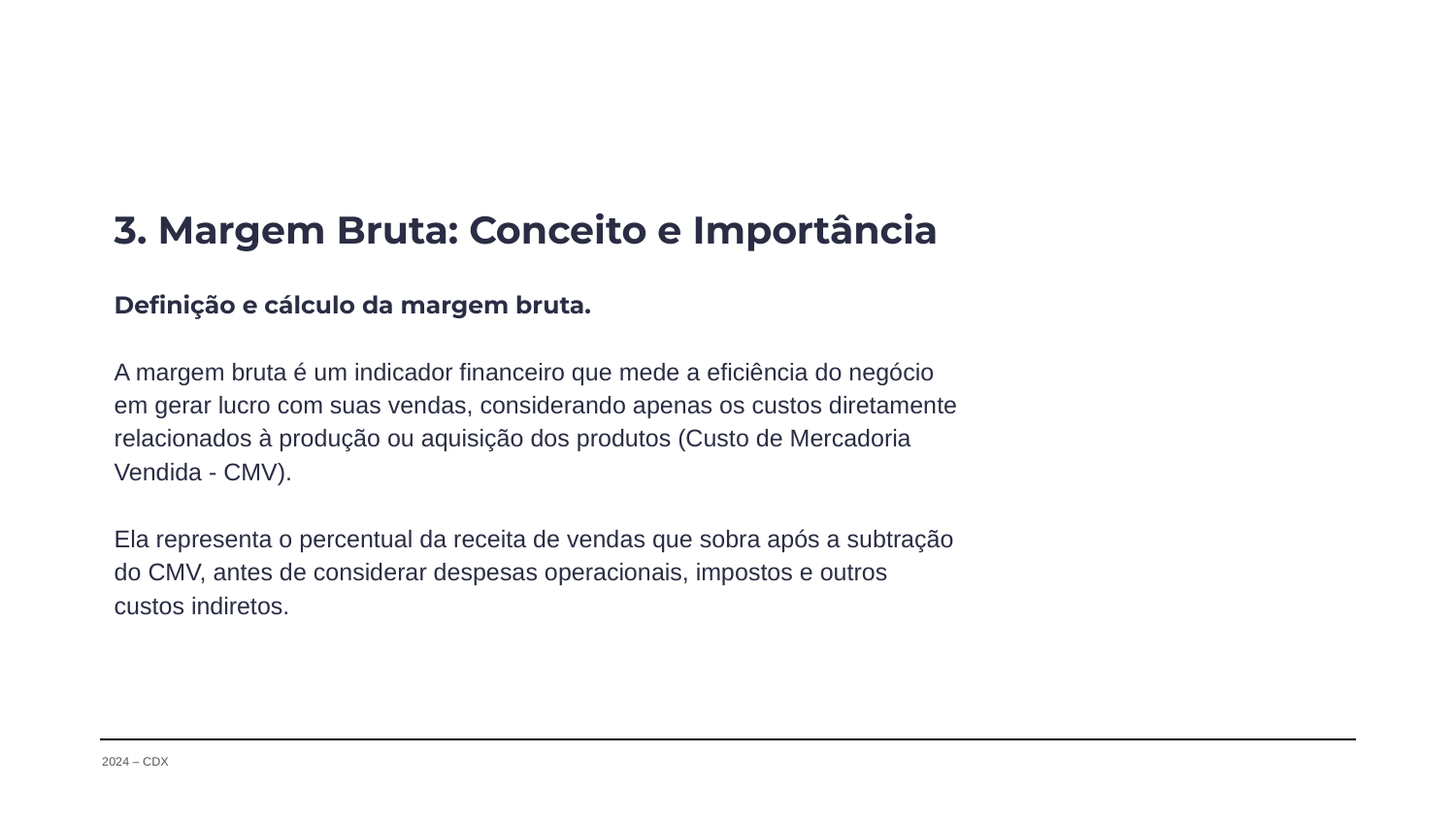

3. Margem Bruta: Conceito e Importância
Definição e cálculo da margem bruta.
A margem bruta é um indicador financeiro que mede a eficiência do negócio em gerar lucro com suas vendas, considerando apenas os custos diretamente relacionados à produção ou aquisição dos produtos (Custo de Mercadoria Vendida - CMV).

Ela representa o percentual da receita de vendas que sobra após a subtração do CMV, antes de considerar despesas operacionais, impostos e outros custos indiretos.
2024 – CDX